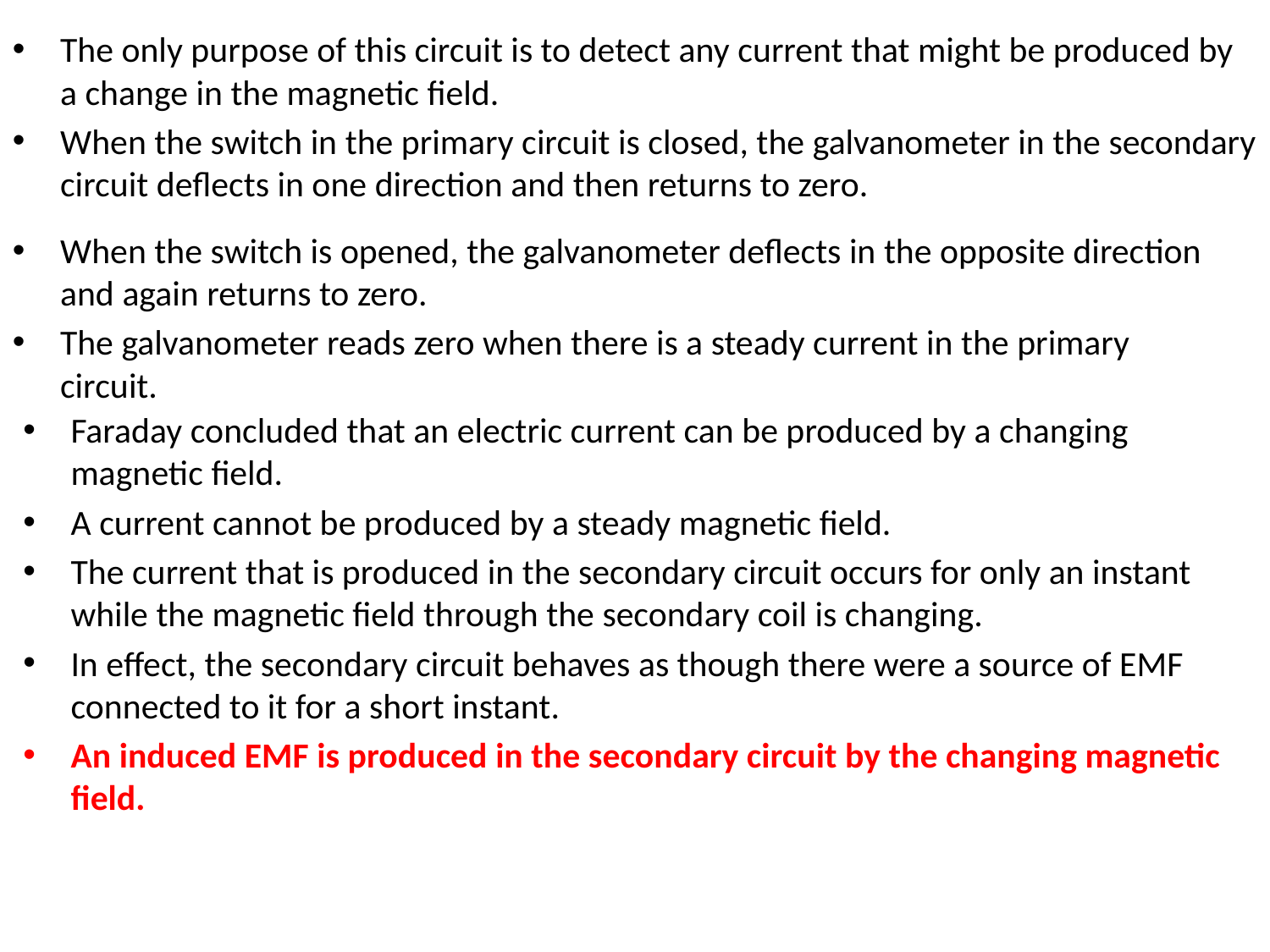

The only purpose of this circuit is to detect any current that might be produced by a change in the magnetic field.
When the switch in the primary circuit is closed, the galvanometer in the secondary circuit deflects in one direction and then returns to zero.
When the switch is opened, the galvanometer deflects in the opposite direction and again returns to zero.
The galvanometer reads zero when there is a steady current in the primary circuit.
Faraday concluded that an electric current can be produced by a changing magnetic field.
A current cannot be produced by a steady magnetic field.
The current that is produced in the secondary circuit occurs for only an instant while the magnetic field through the secondary coil is changing.
In effect, the secondary circuit behaves as though there were a source of EMF connected to it for a short instant.
An induced EMF is produced in the secondary circuit by the changing magnetic field.